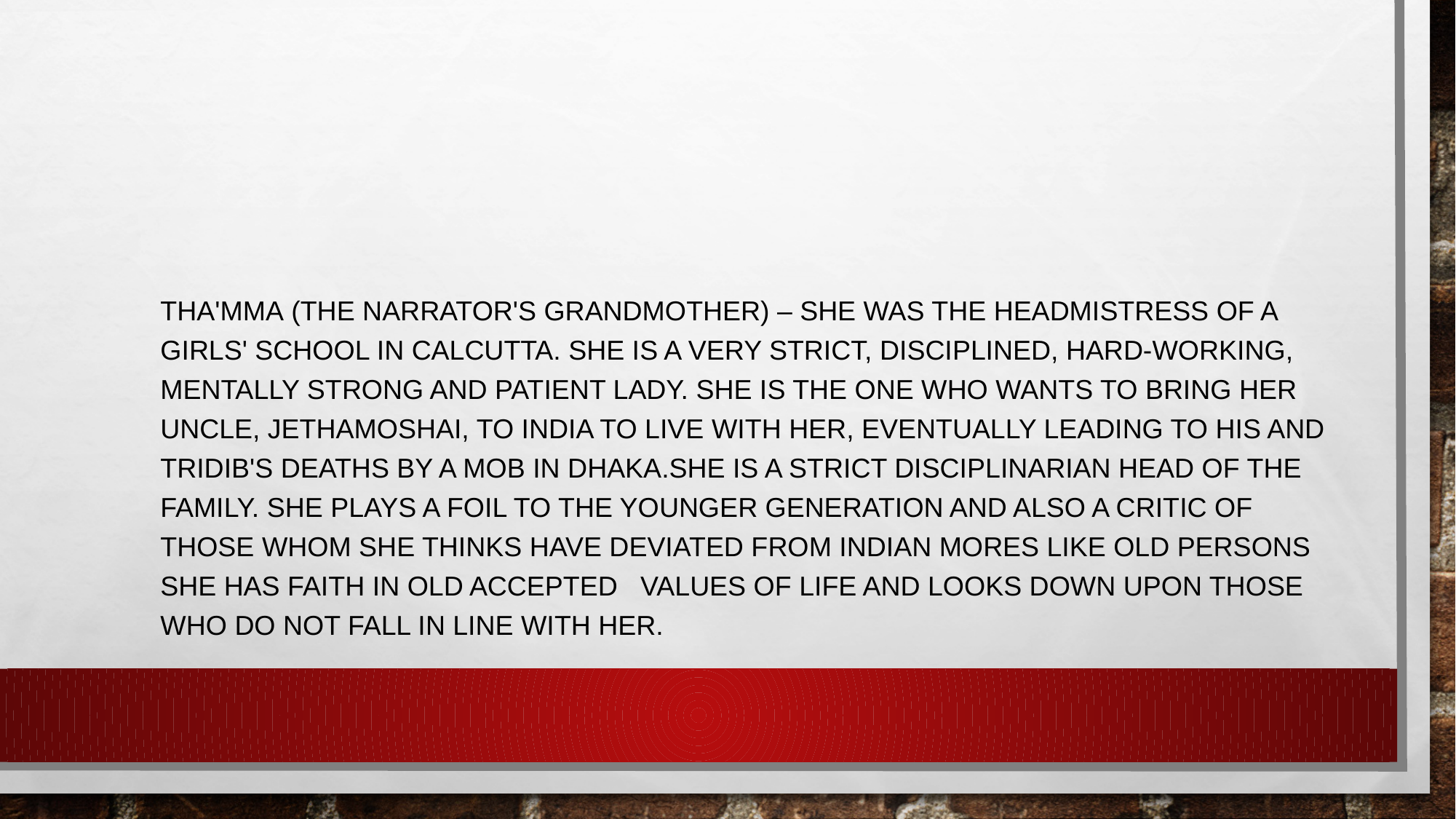

Tha'mma (the narrator's grandmother) – She was the headmistress of a girls' school in Calcutta. She is a very strict, disciplined, hard-working, mentally strong and patient lady. She is the one who wants to bring her uncle, Jethamoshai, to India to live with her, eventually leading to his and Tridib's deaths by a mob in Dhaka.She is a strict disciplinarian head of the family. She plays a foil to the younger generation and also a critic of those whom she thinks have deviated from Indian mores like old persons she has faith in old accepted   values of life and looks down upon those who do not fall in line with her.